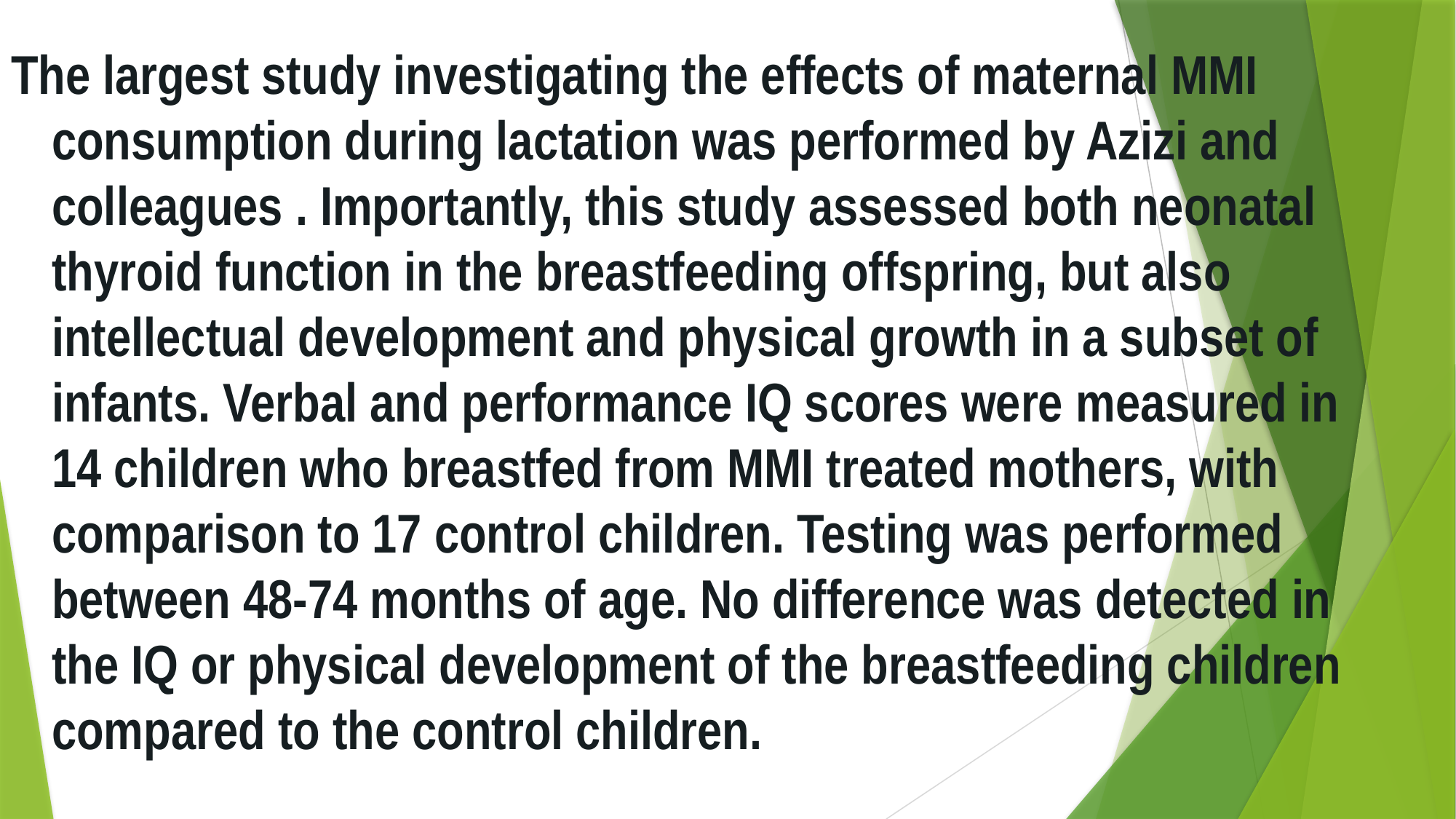

The largest study investigating the effects of maternal MMI consumption during lactation was performed by Azizi and colleagues . Importantly, this study assessed both neonatal thyroid function in the breastfeeding offspring, but also intellectual development and physical growth in a subset of infants. Verbal and performance IQ scores were measured in 14 children who breastfed from MMI treated mothers, with comparison to 17 control children. Testing was performed between 48-74 months of age. No difference was detected in the IQ or physical development of the breastfeeding children compared to the control children.